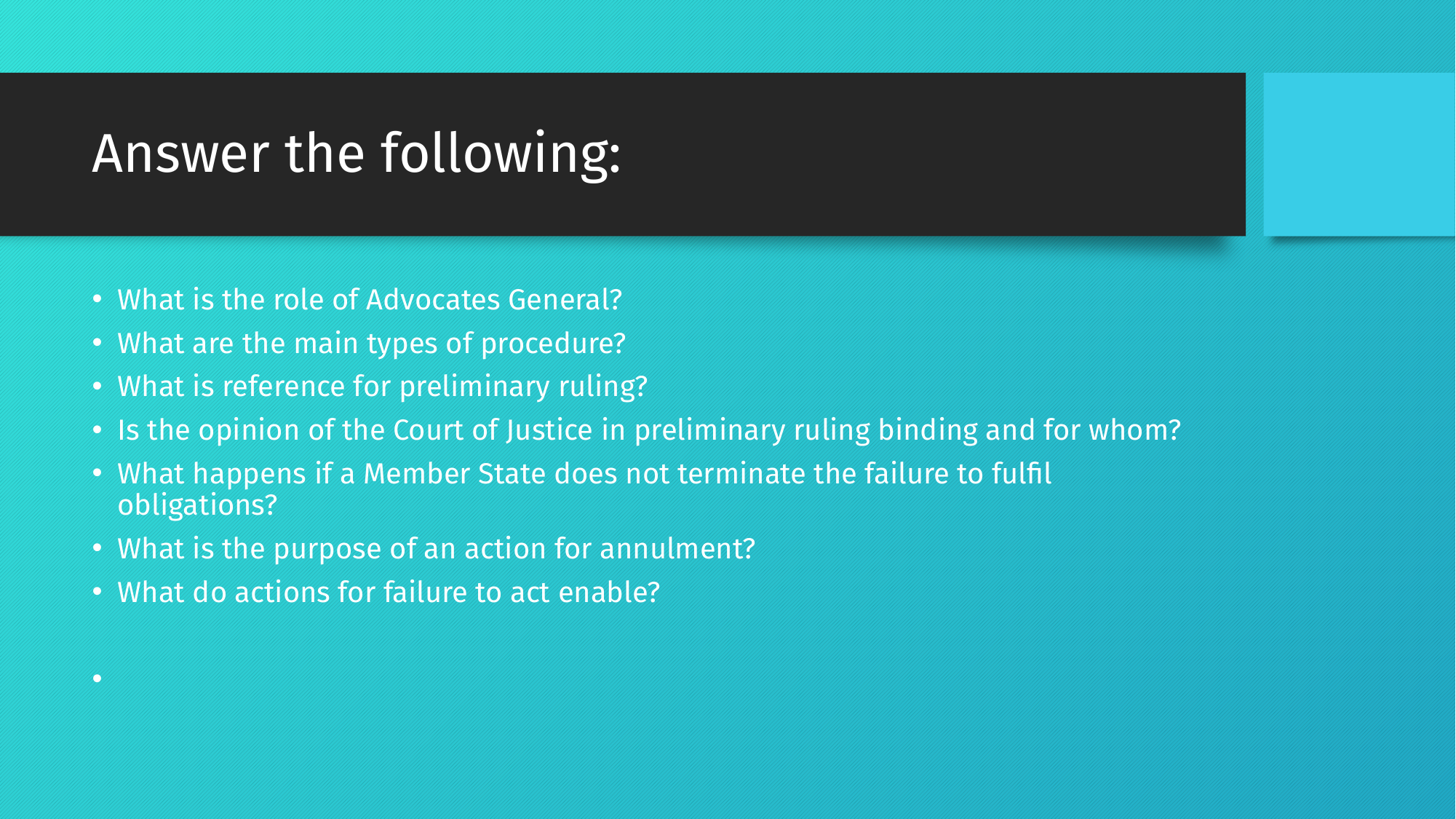

# Answer the following:
What is the role of Advocates General?
What are the main types of procedure?
What is reference for preliminary ruling?
Is the opinion of the Court of Justice in preliminary ruling binding and for whom?
What happens if a Member State does not terminate the failure to fulfil obligations?
What is the purpose of an action for annulment?
What do actions for failure to act enable?